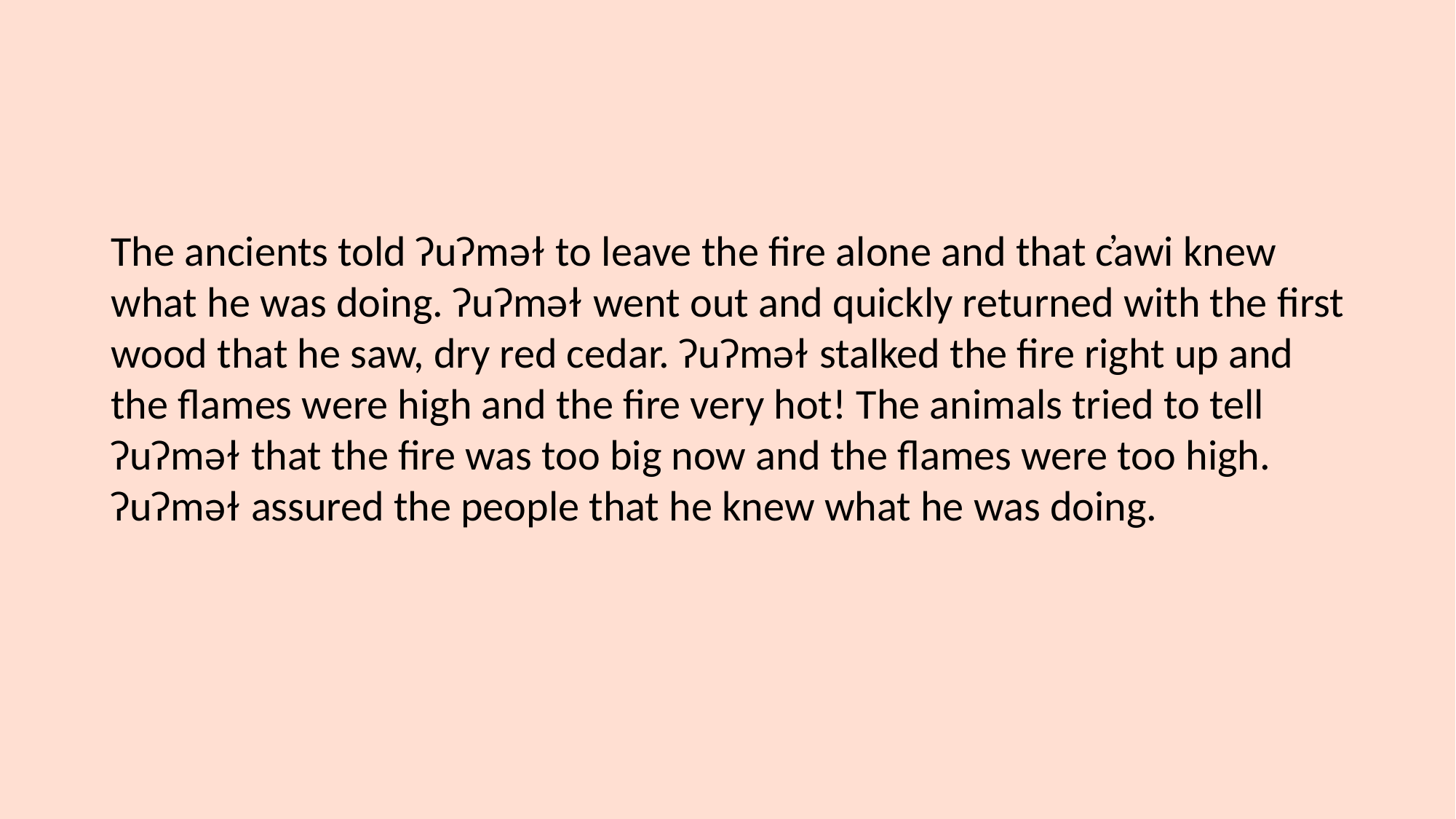

The ancients told ʔuʔməɫ to leave the fire alone and that c̓awi knew what he was doing. ʔuʔməɫ went out and quickly returned with the first wood that he saw, dry red cedar. ʔuʔməɫ stalked the fire right up and the flames were high and the fire very hot! The animals tried to tell ʔuʔməɫ that the fire was too big now and the flames were too high. ʔuʔməɫ assured the people that he knew what he was doing.